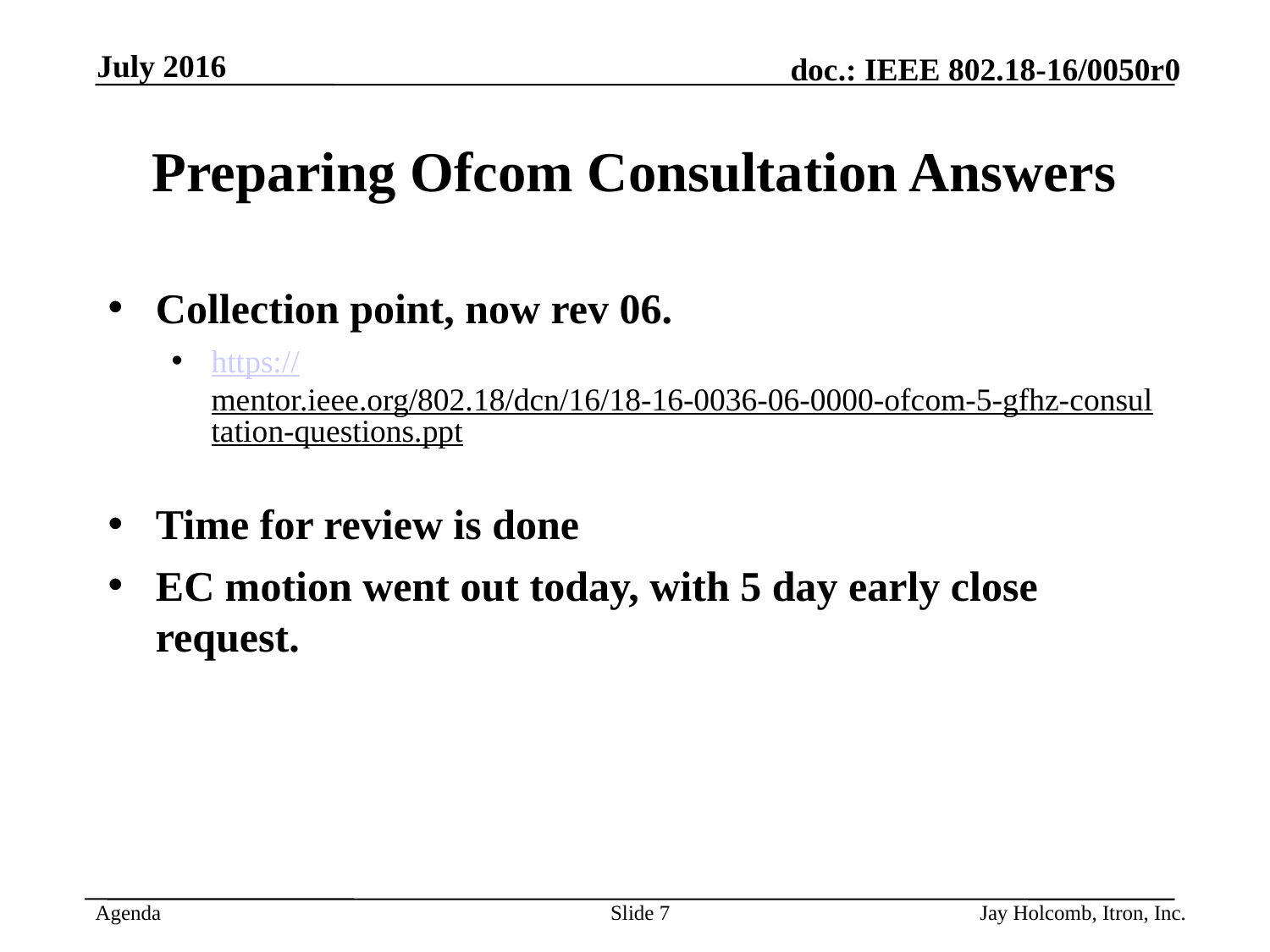

July 2016
# Preparing Ofcom Consultation Answers
Collection point, now rev 06.
https://mentor.ieee.org/802.18/dcn/16/18-16-0036-06-0000-ofcom-5-gfhz-consultation-questions.ppt
Time for review is done
EC motion went out today, with 5 day early close request.
Slide 7
Jay Holcomb, Itron, Inc.